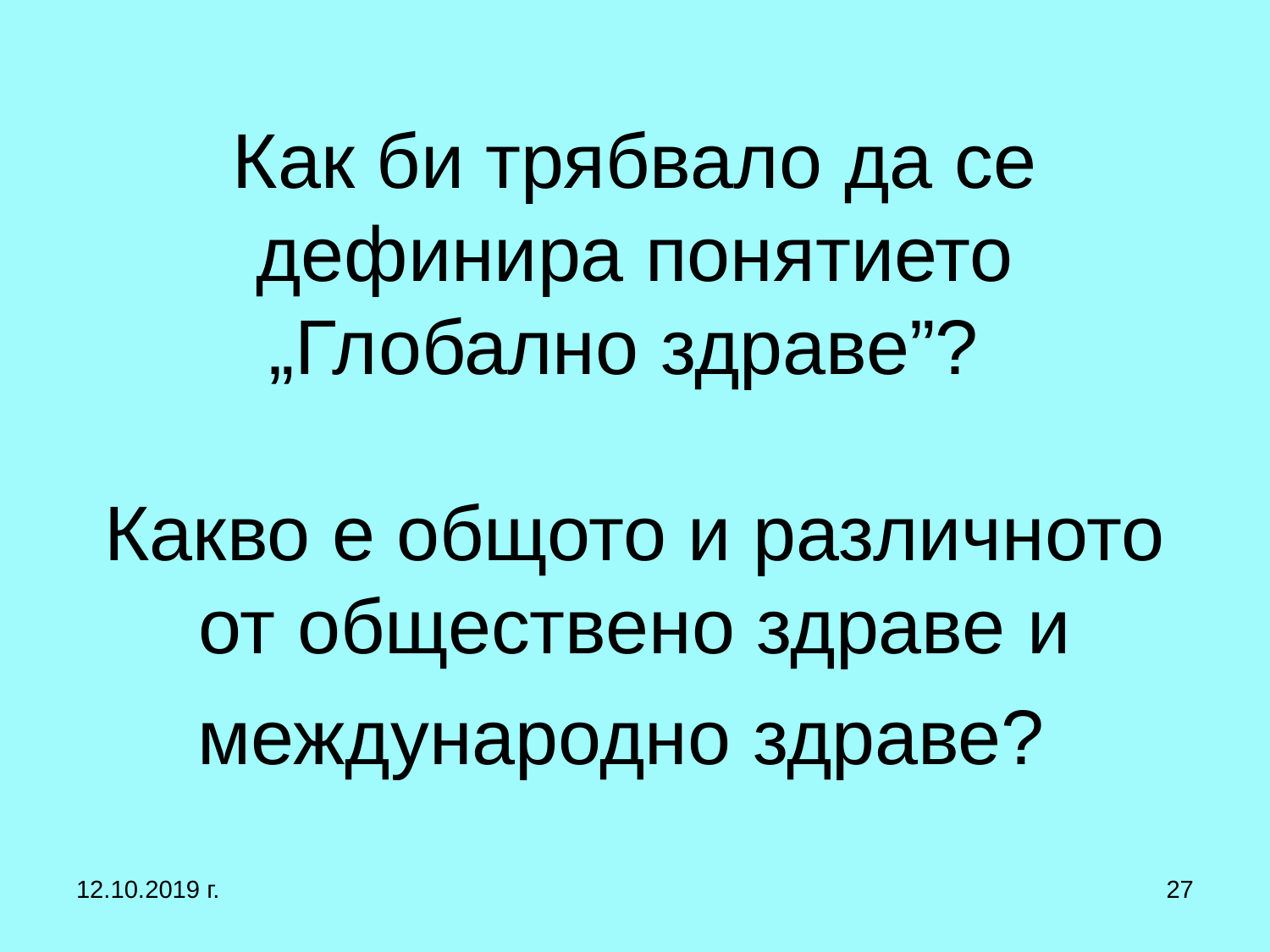

# Как би трябвало да се дефинира понятието „Глобално здраве”? Какво е общото и различното от обществено здраве и международно здраве?
12.10.2019 г.
27